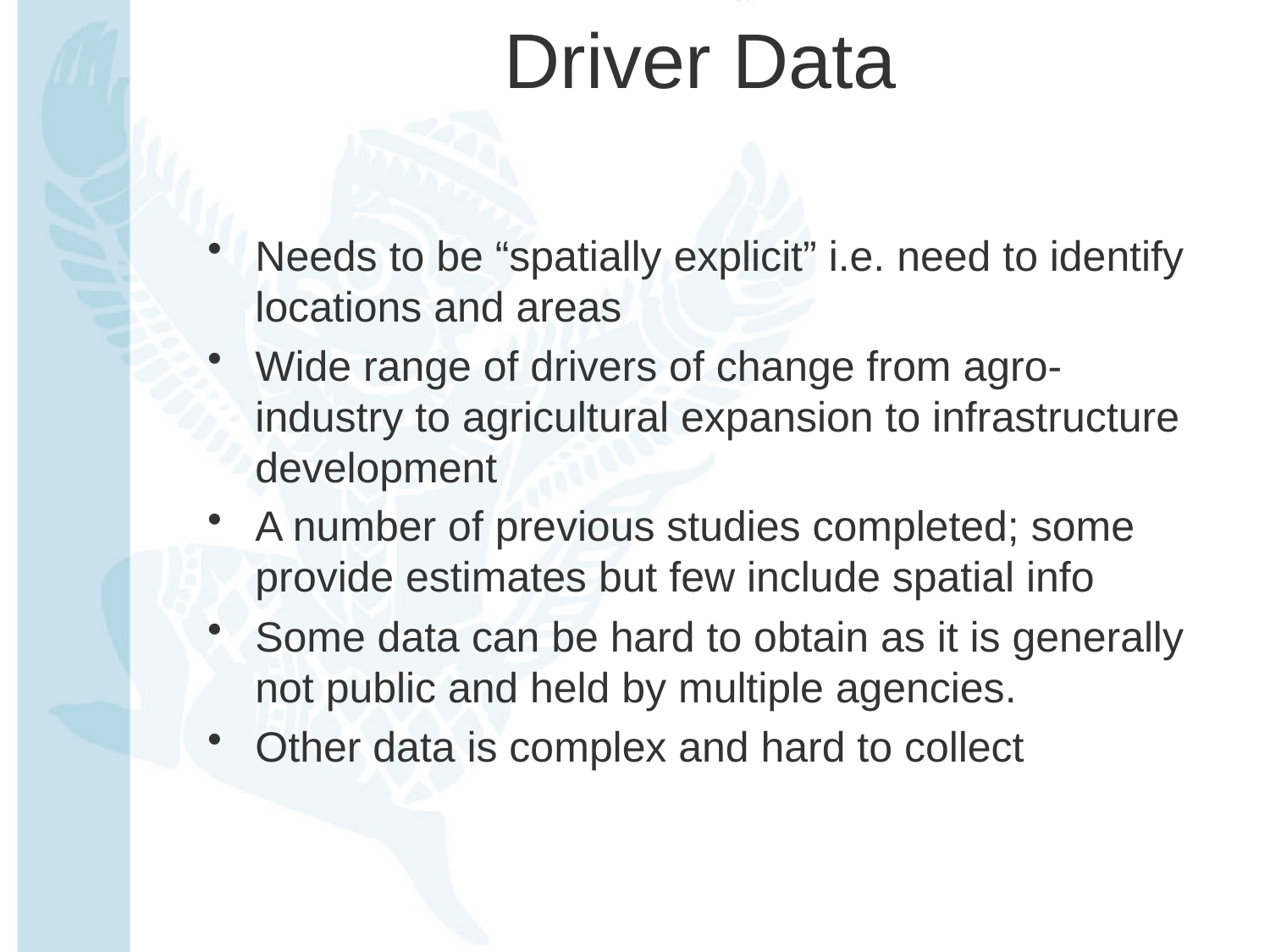

# Driver Data
Needs to be “spatially explicit” i.e. need to identify locations and areas
Wide range of drivers of change from agro-industry to agricultural expansion to infrastructure development
A number of previous studies completed; some provide estimates but few include spatial info
Some data can be hard to obtain as it is generally not public and held by multiple agencies.
Other data is complex and hard to collect